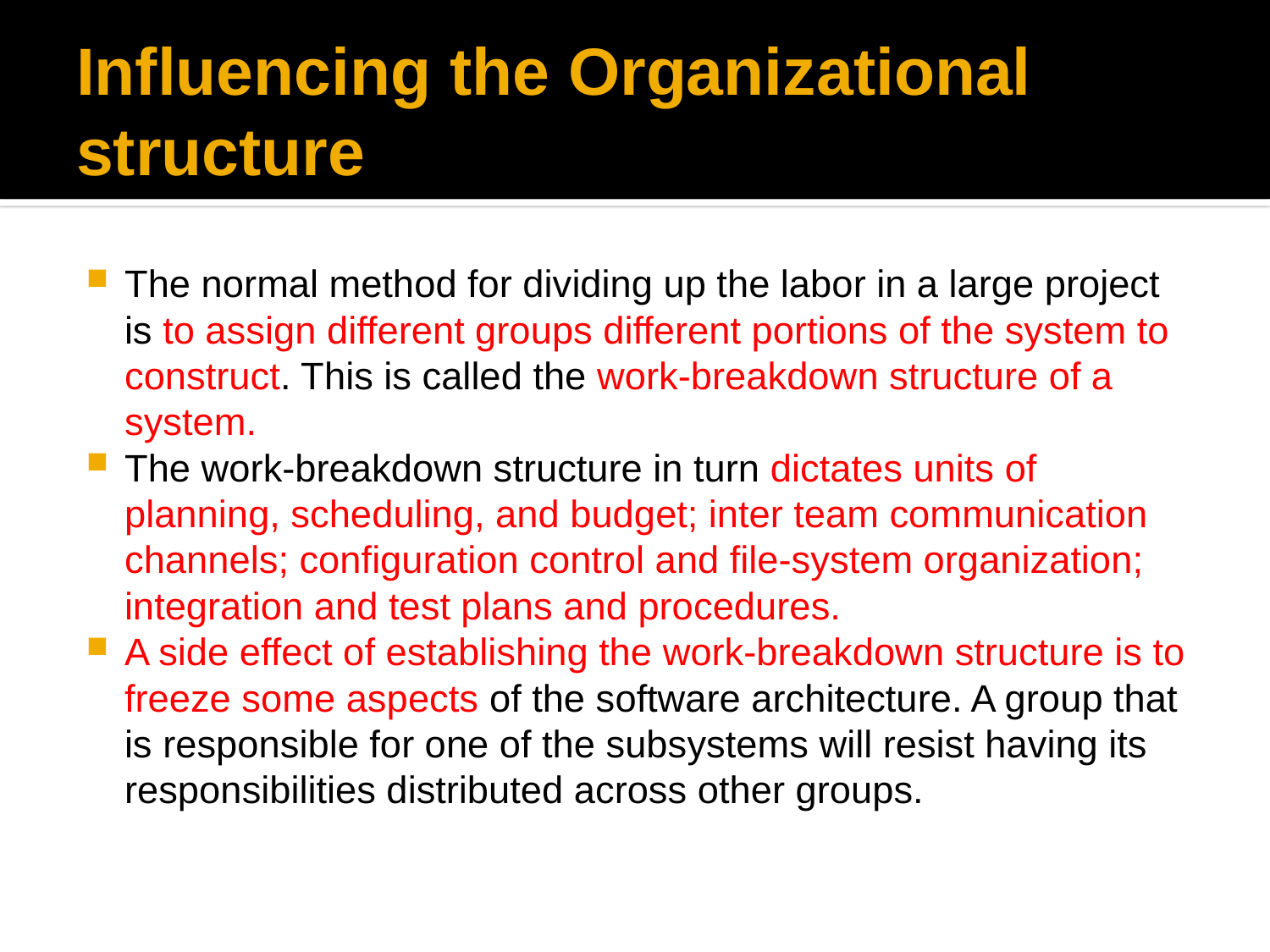

# Influencing the Organizational structure
The normal method for dividing up the labor in a large project is to assign different groups different portions of the system to construct. This is called the work-breakdown structure of a system.
The work-breakdown structure in turn dictates units of planning, scheduling, and budget; inter team communication channels; configuration control and file-system organization; integration and test plans and procedures.
A side effect of establishing the work-breakdown structure is to freeze some aspects of the software architecture. A group that is responsible for one of the subsystems will resist having its responsibilities distributed across other groups.